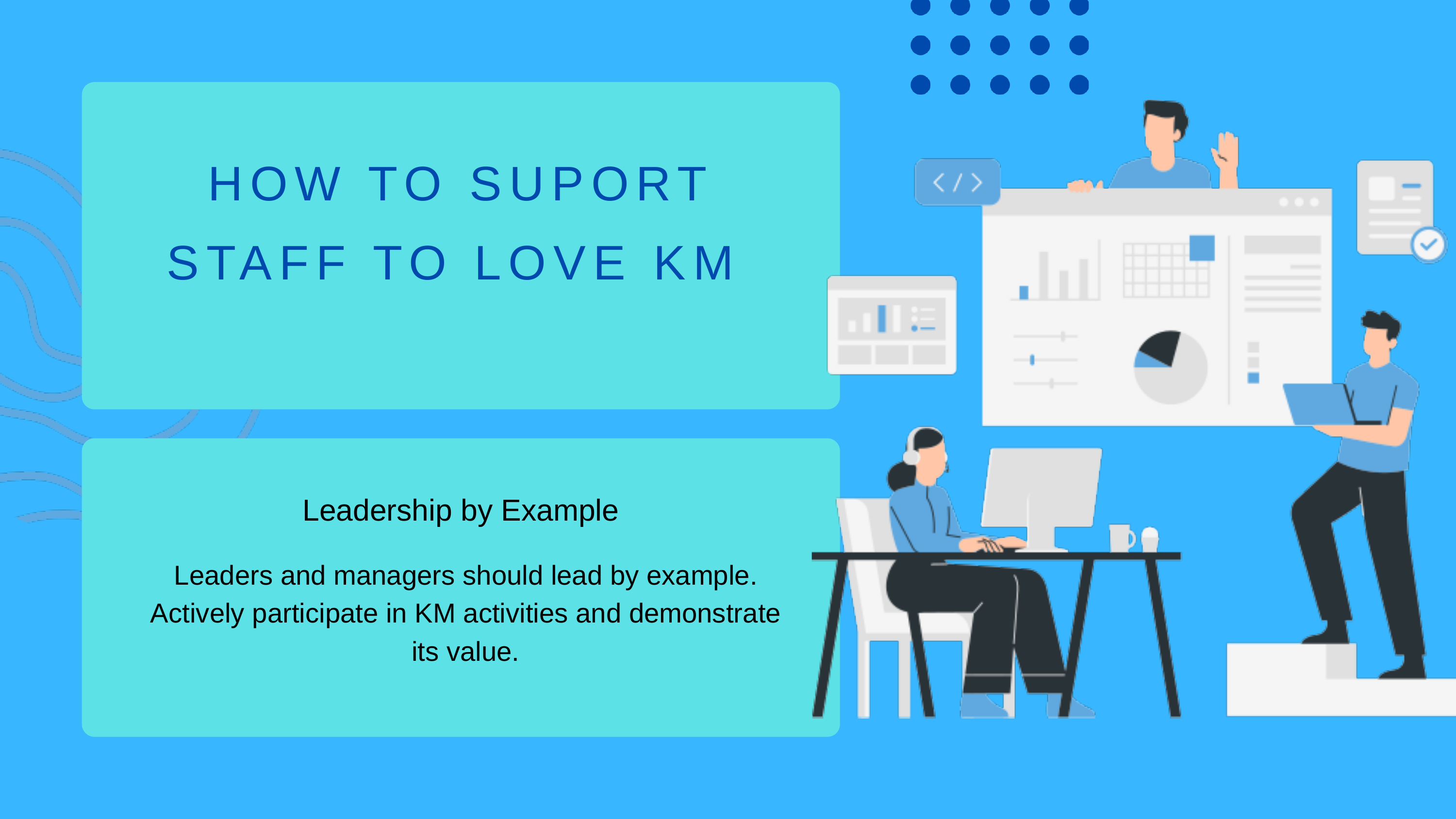

HOW TO SUPORT STAFF TO LOVE KM

Leadership by Example
Leaders and managers should lead by example. Actively participate in KM activities and demonstrate its value.